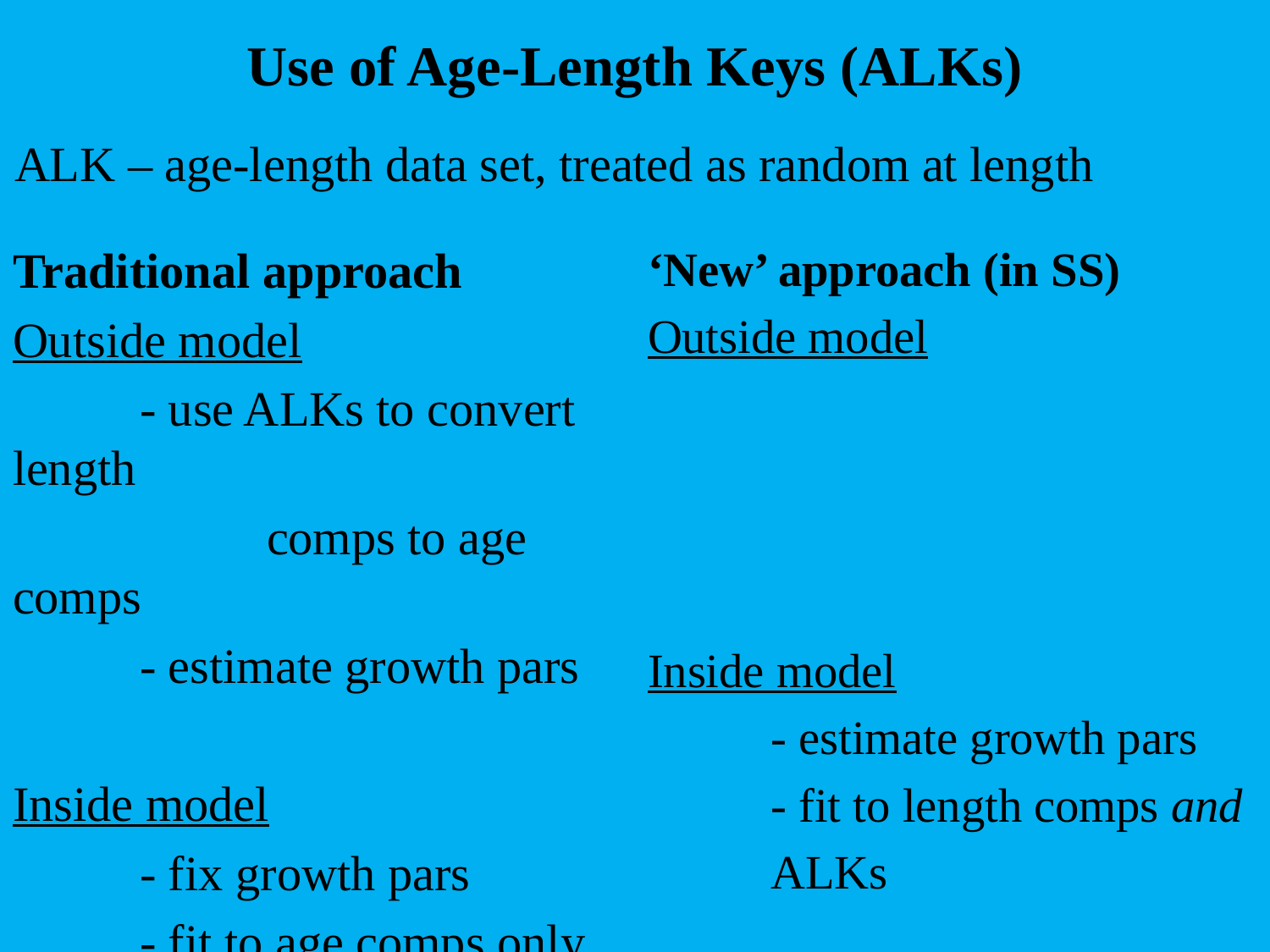

# Use of Age-Length Keys (ALKs)
ALK – age-length data set, treated as random at length
Traditional approach
Outside model
	- use ALKs to convert length
		comps to age comps
	- estimate growth pars

Inside model
	- fix growth pars
	- fit to age comps only
‘New’ approach (in SS)
Outside model

Inside model
	- estimate growth pars
	- fit to length comps and
		ALKs